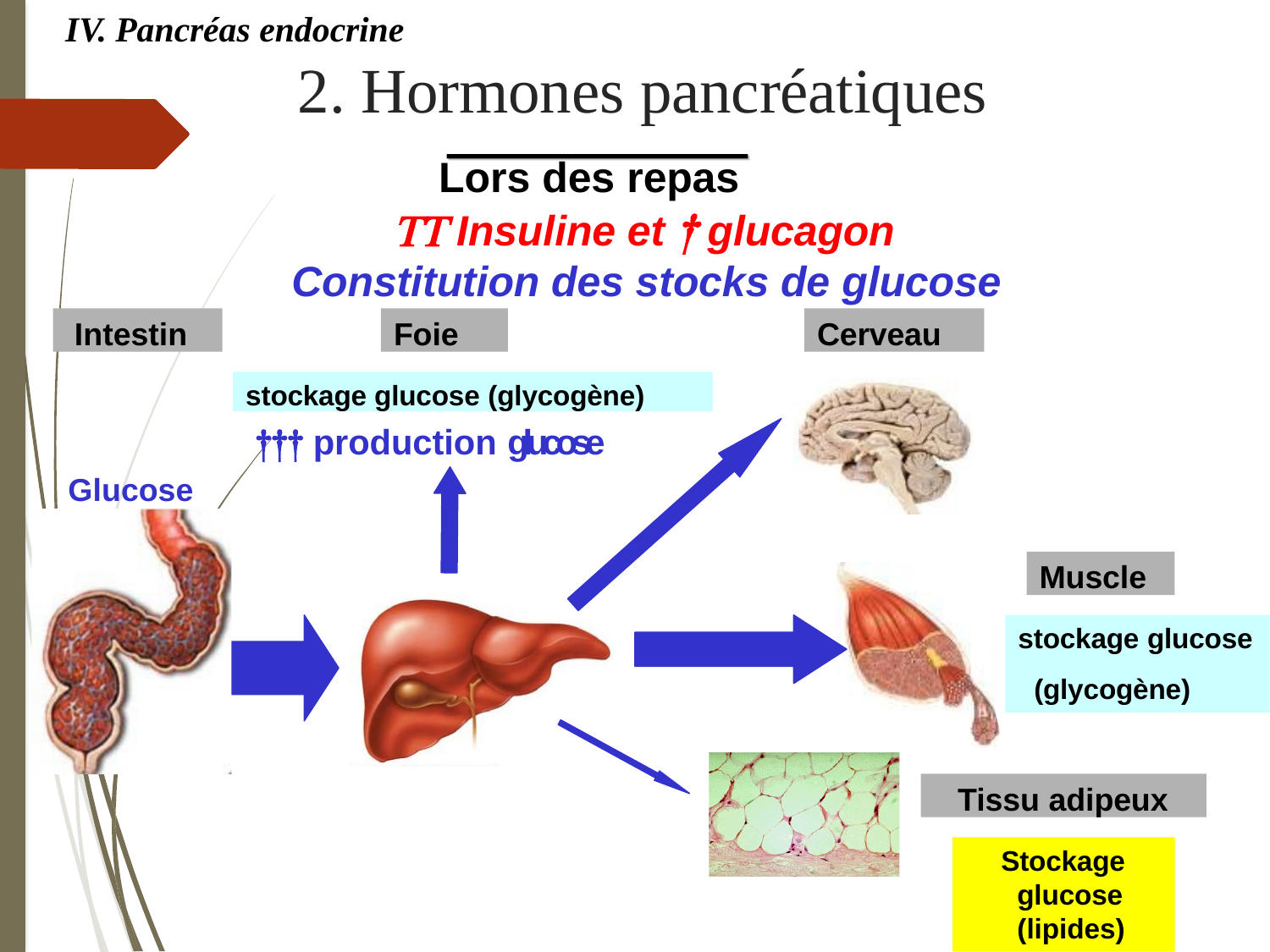

IV. Pancréas endocrine
# 2. Hormones pancréatiques
Lors des repas
ΤΤ Insuline et † glucagon  Constitution des stocks de glucose

Intestin
Foie
Cerveau
stockage glucose (glycogène)

††† production glucose
Glucose

Muscle

stockage glucose  (glycogène)

Tissu adipeux
Stockage  glucose  (lipides)